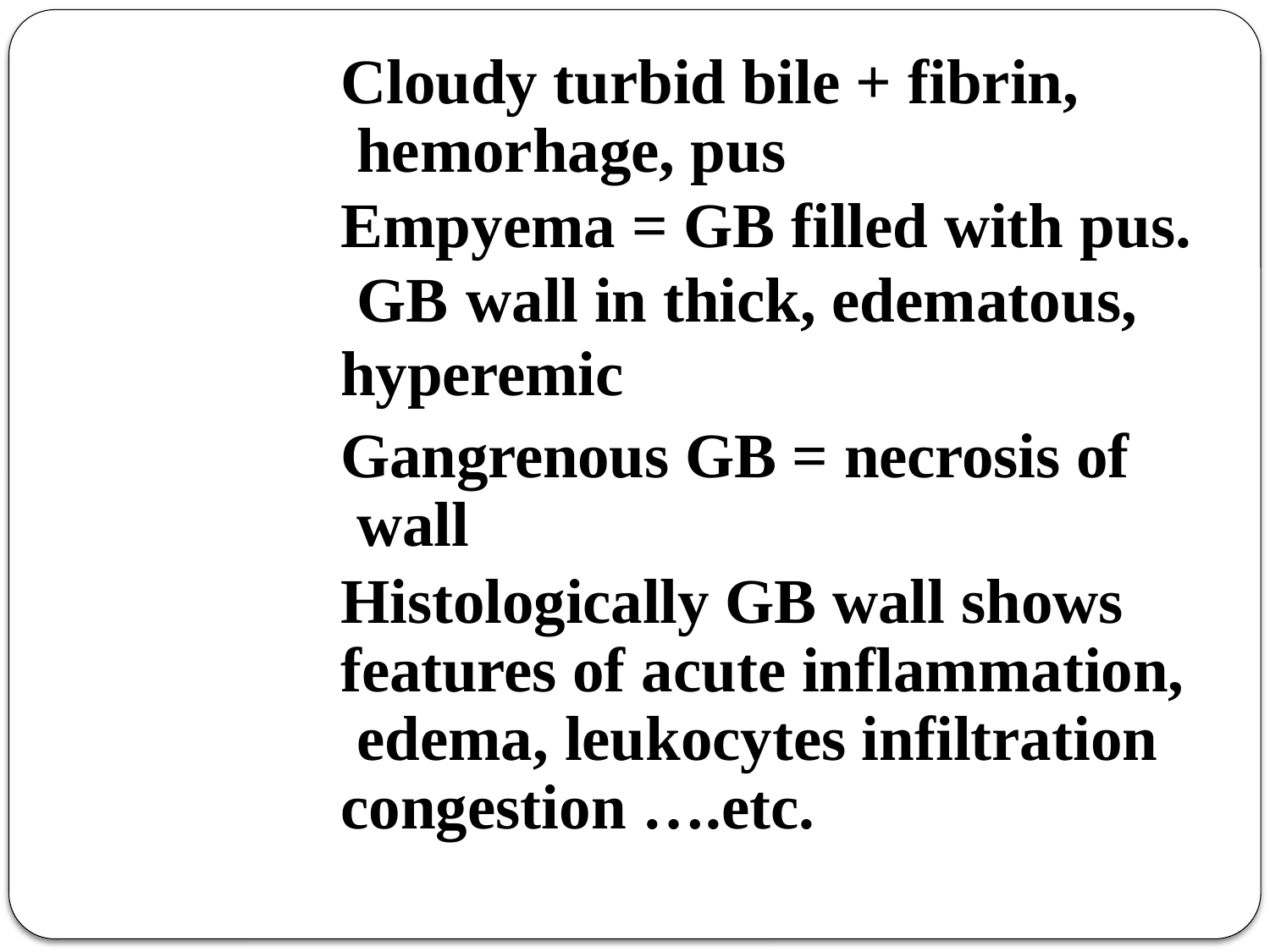

Cloudy turbid bile + fibrin,  hemorhage, pus
Empyema = GB filled with pus.  GB	wall in thick, edematous,  hyperemic
Gangrenous GB = necrosis of  wall
Histologically GB wall shows  features of acute inflammation,  edema, leukocytes infiltration  congestion ….etc.